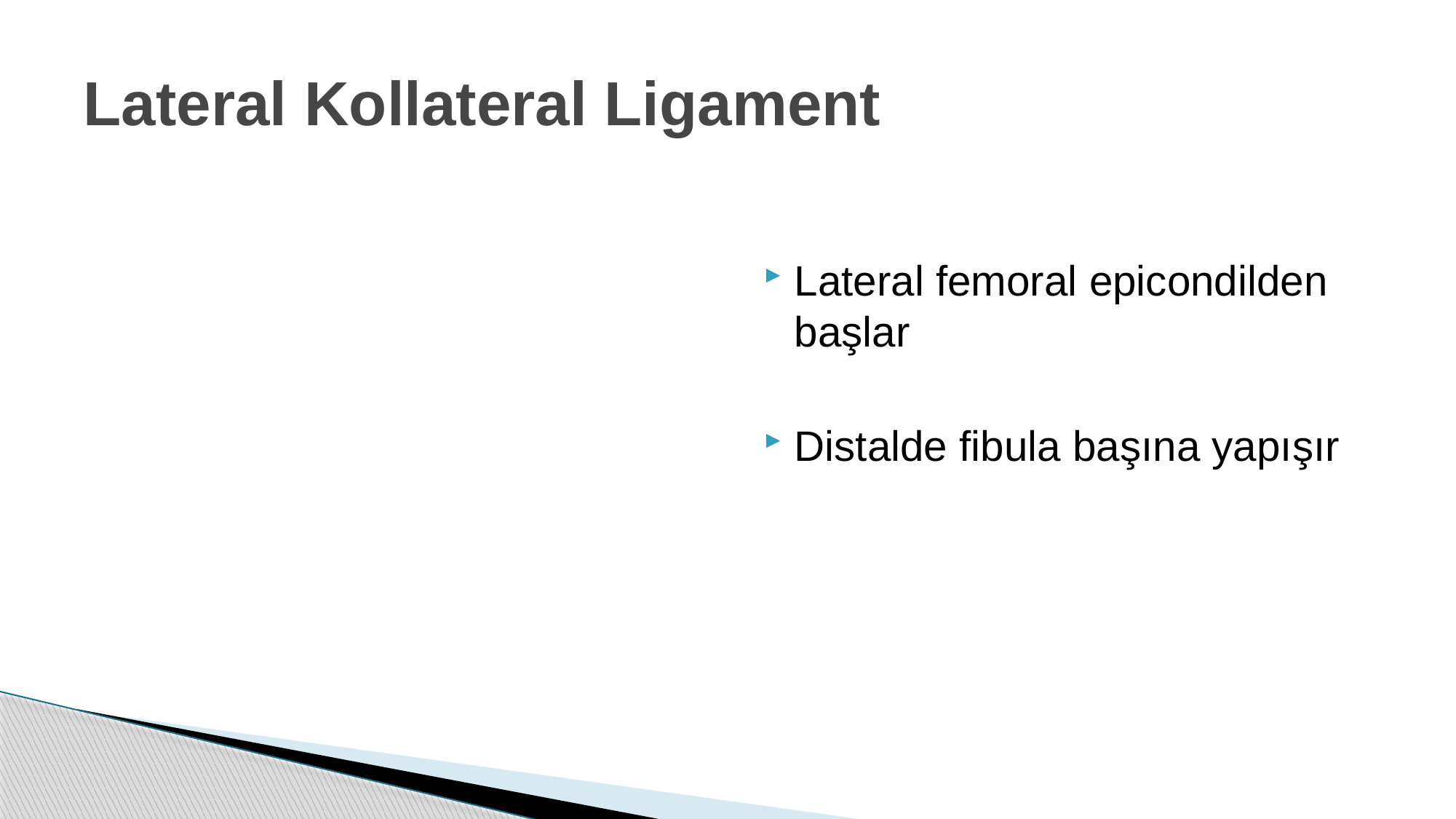

# Lateral Kollateral Ligament

Lateral femoral epicondilden başlar

Distalde fibula başına yapışır